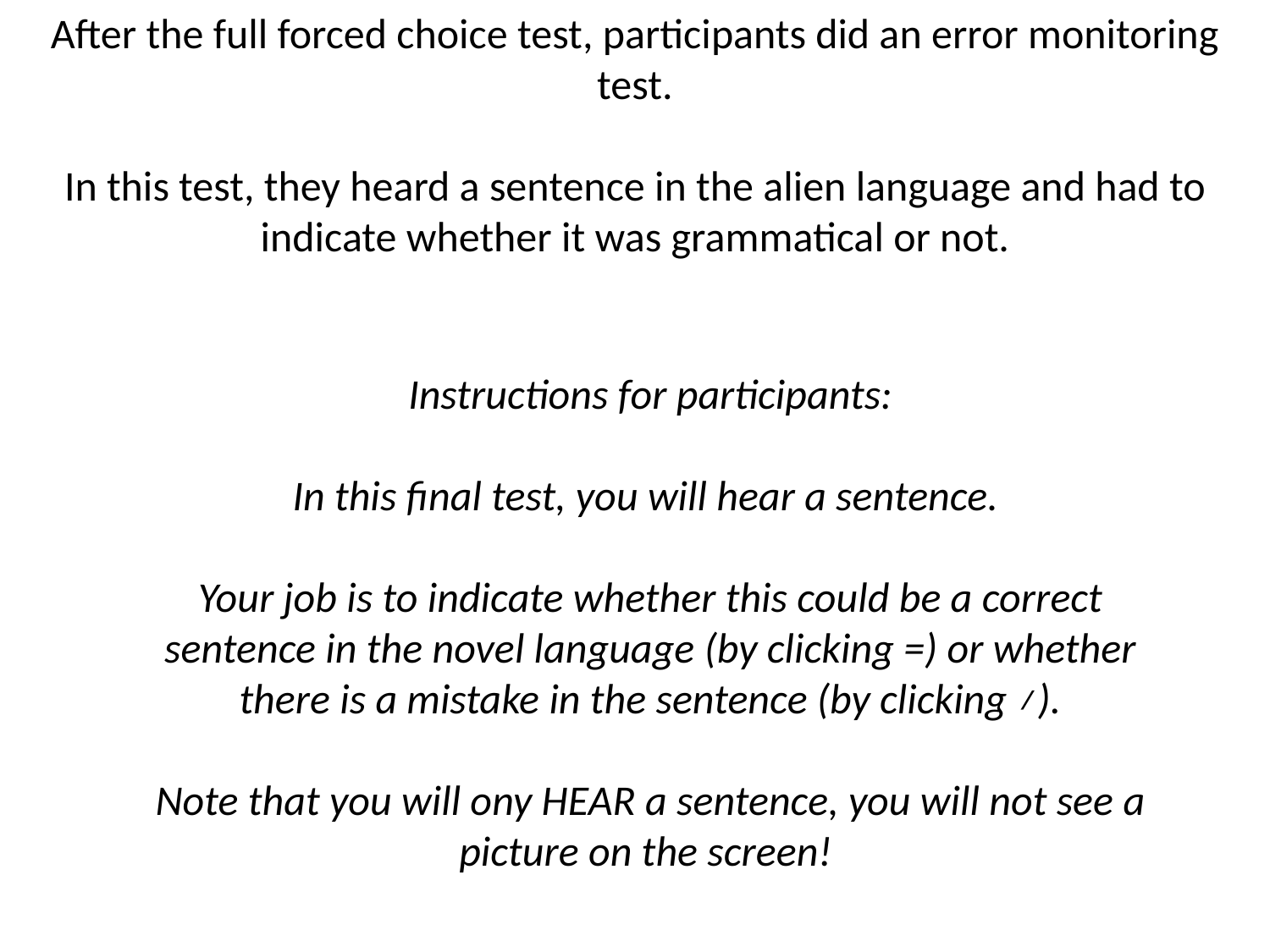

After the full forced choice test, participants did an error monitoring test.

In this test, they heard a sentence in the alien language and had to indicate whether it was grammatical or not.

Instructions for participants:

In this final test, you will hear a sentence.

Your job is to indicate whether this could be a correct sentence in the novel language (by clicking =) or whether there is a mistake in the sentence (by clicking ≠).

Note that you will ony HEAR a sentence, you will not see a picture on the screen!